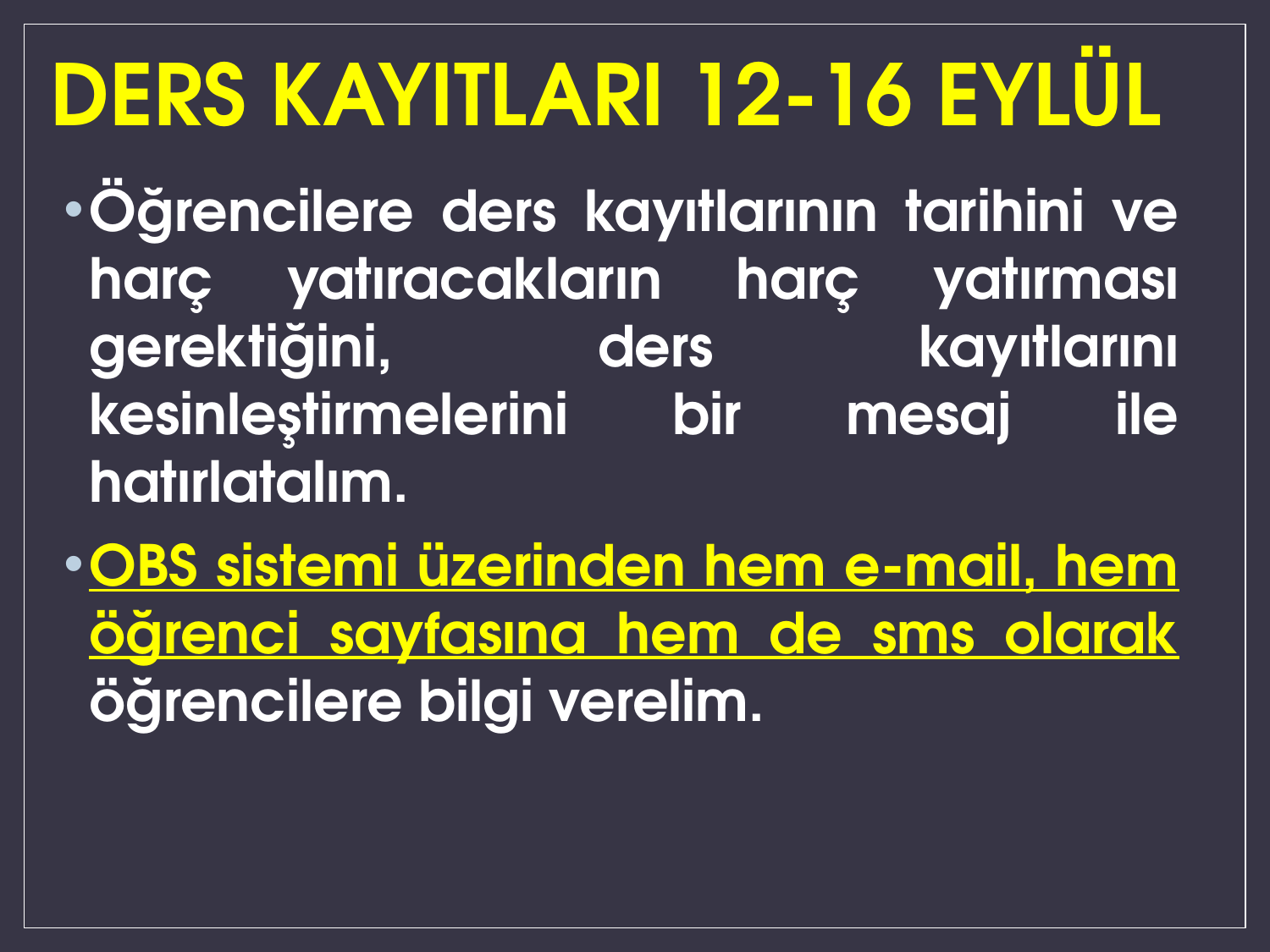

# DERS KAYITLARI 12-16 EYLÜL
Öğrencilere ders kayıtlarının tarihini ve harç yatıracakların harç yatırması gerektiğini, ders kayıtlarını kesinleştirmelerini bir mesaj ile hatırlatalım.
OBS sistemi üzerinden hem e-mail, hem öğrenci sayfasına hem de sms olarak öğrencilere bilgi verelim.